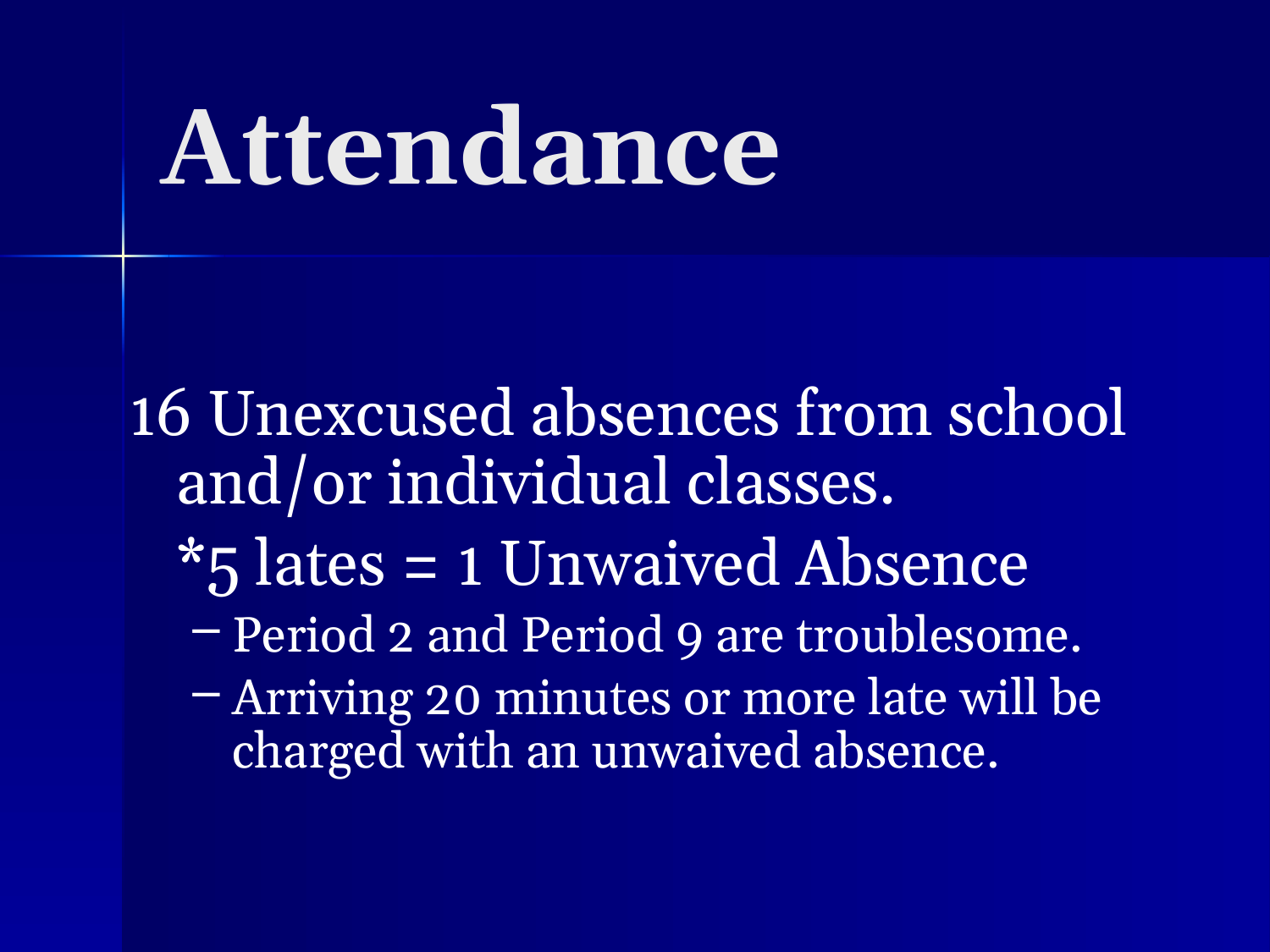

# Attendance

16 Unexcused absences from school and/or individual classes.
	*5 lates = 1 Unwaived Absence
Period 2 and Period 9 are troublesome.
Arriving 20 minutes or more late will be charged with an unwaived absence.